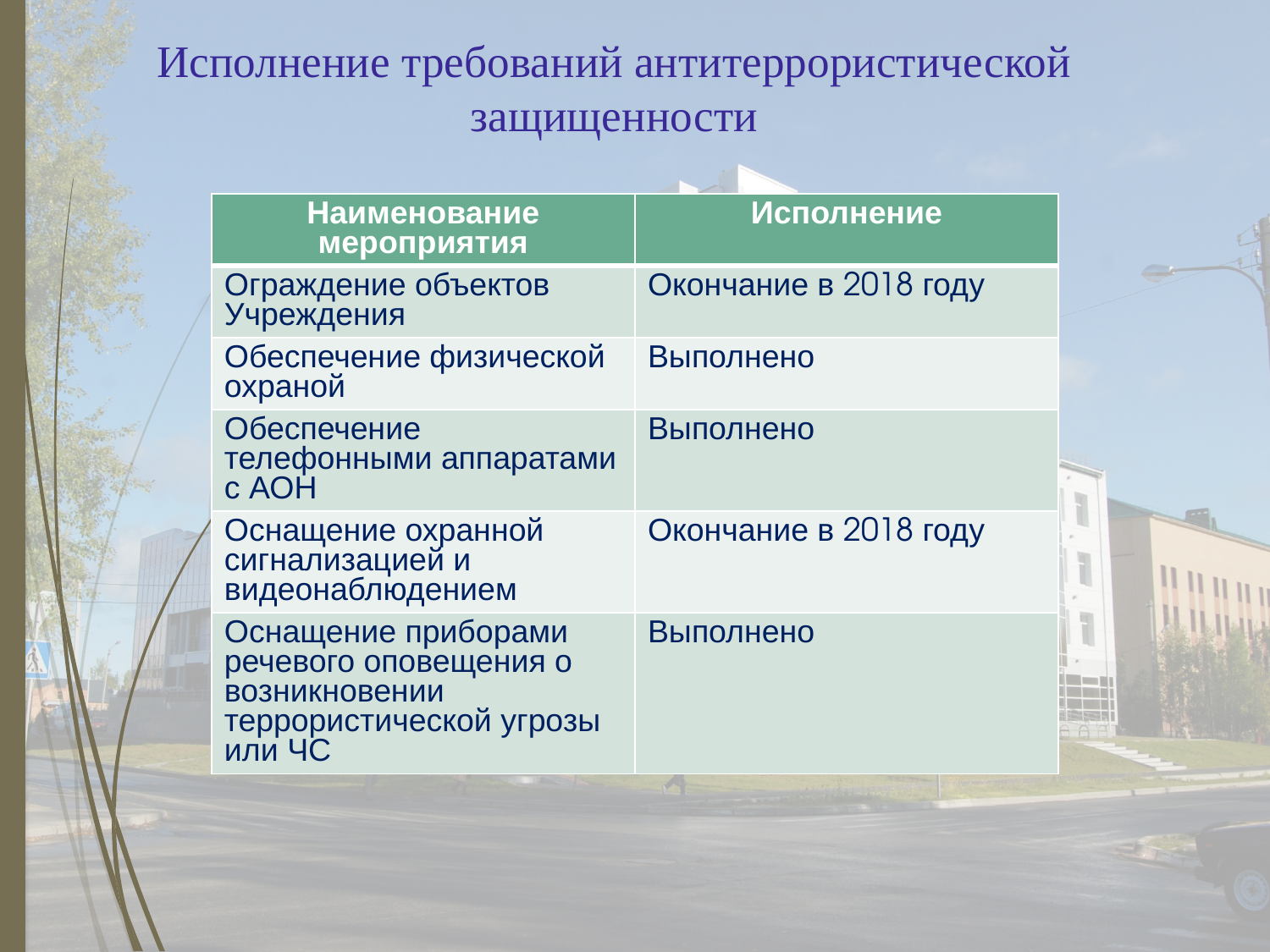

# Исполнение требований антитеррористической защищенности
| Наименование мероприятия | Исполнение |
| --- | --- |
| Ограждение объектов Учреждения | Окончание в 2018 году |
| Обеспечение физической охраной | Выполнено |
| Обеспечение телефонными аппаратами с АОН | Выполнено |
| Оснащение охранной сигнализацией и видеонаблюдением | Окончание в 2018 году |
| Оснащение приборами речевого оповещения о возникновении террористической угрозы или ЧС | Выполнено |